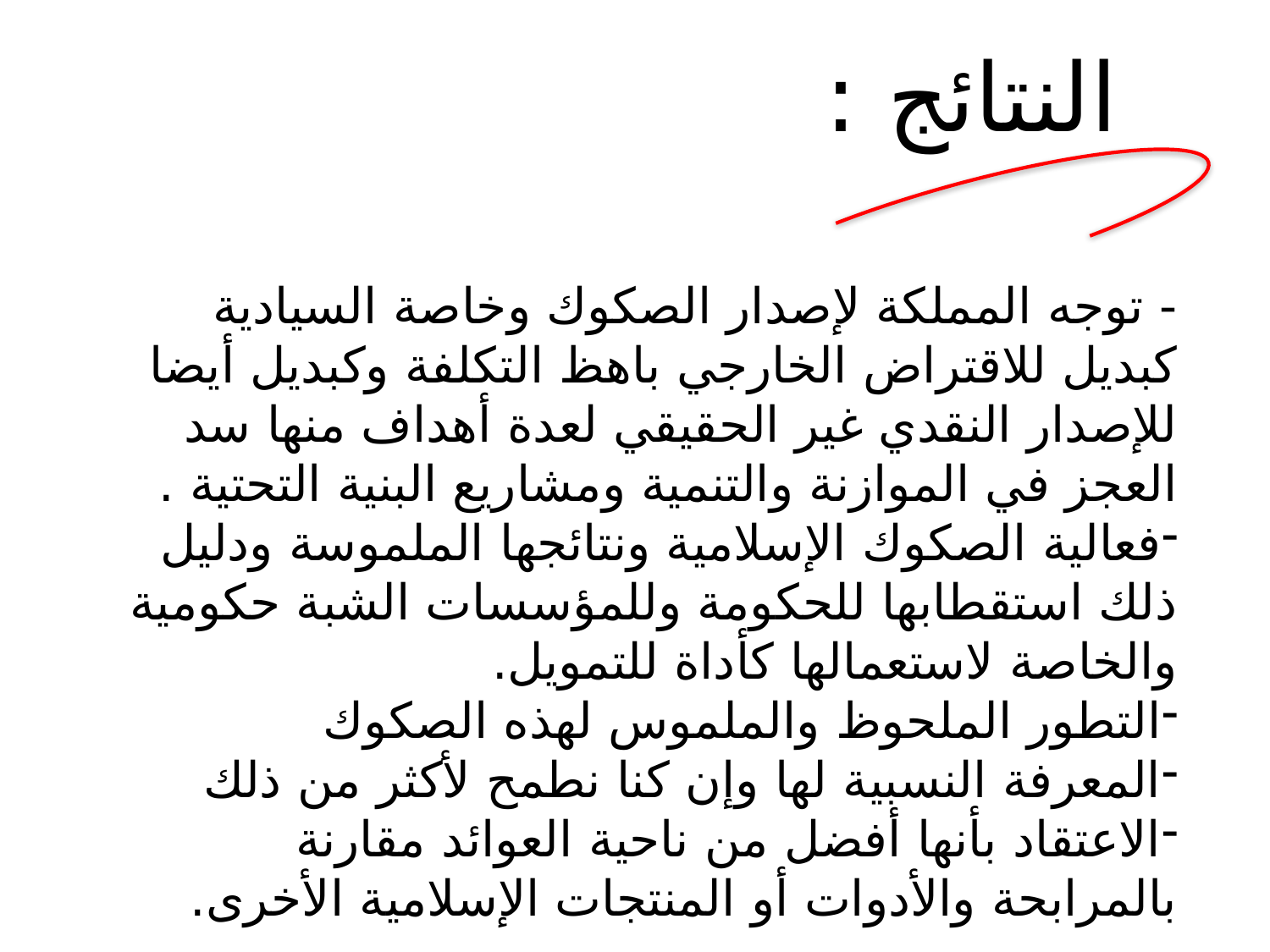

النتائج :

- توجه المملكة لإصدار الصكوك وخاصة السيادية كبديل للاقتراض الخارجي باهظ التكلفة وكبديل أيضا للإصدار النقدي غير الحقيقي لعدة أهداف منها سد العجز في الموازنة والتنمية ومشاريع البنية التحتية .
فعالية الصكوك الإسلامية ونتائجها الملموسة ودليل ذلك استقطابها للحكومة وللمؤسسات الشبة حكومية والخاصة لاستعمالها كأداة للتمويل.
التطور الملحوظ والملموس لهذه الصكوك
المعرفة النسبية لها وإن كنا نطمح لأكثر من ذلك
الاعتقاد بأنها أفضل من ناحية العوائد مقارنة بالمرابحة والأدوات أو المنتجات الإسلامية الأخرى.